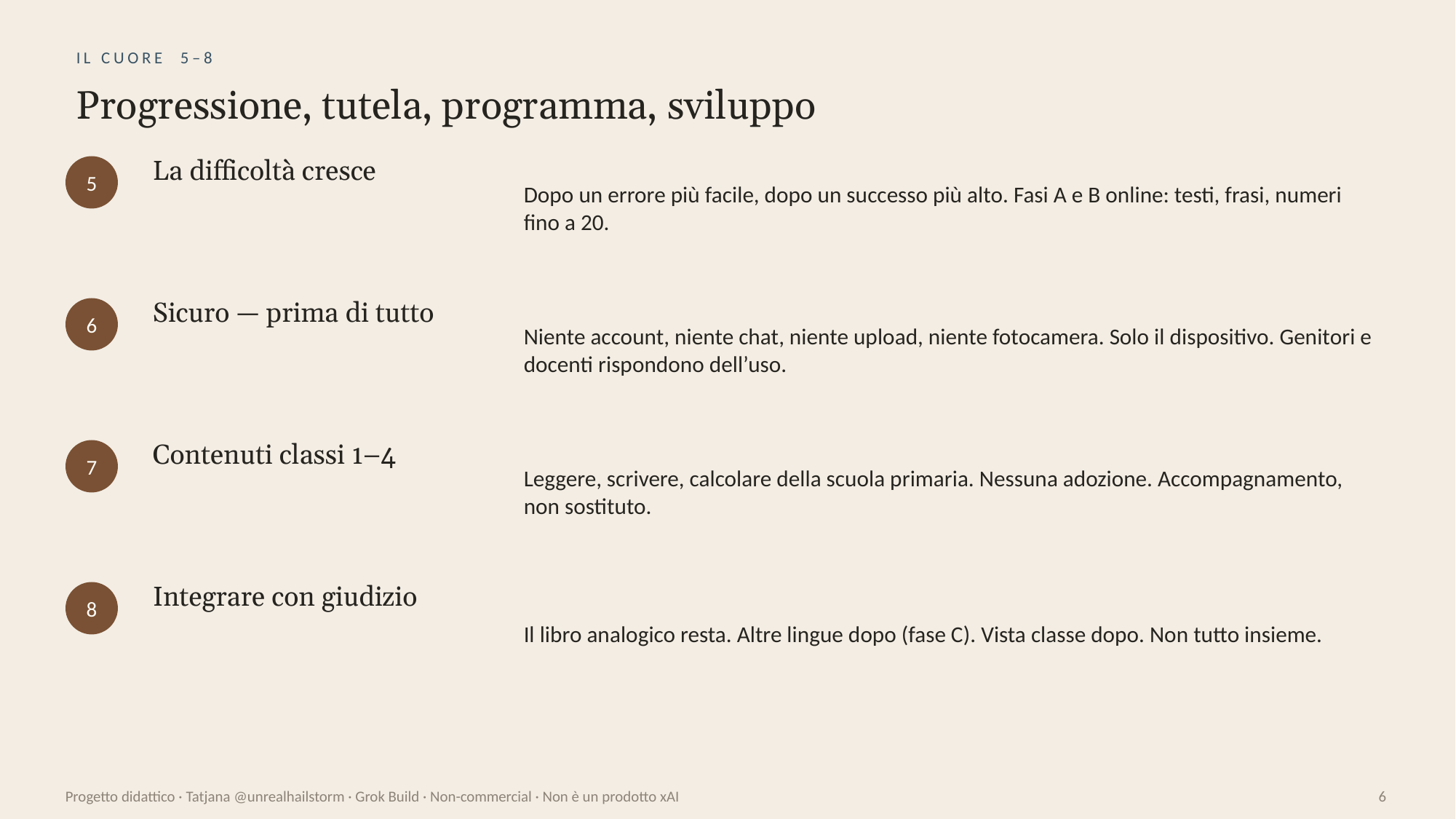

IL CUORE  5–8
Progressione, tutela, programma, sviluppo
La difficoltà cresce
Dopo un errore più facile, dopo un successo più alto. Fasi A e B online: testi, frasi, numeri fino a 20.

5
Sicuro — prima di tutto
Niente account, niente chat, niente upload, niente fotocamera. Solo il dispositivo. Genitori e docenti rispondono dell’uso.

6
Contenuti classi 1–4
Leggere, scrivere, calcolare della scuola primaria. Nessuna adozione. Accompagnamento, non sostituto.

7
Integrare con giudizio
Il libro analogico resta. Altre lingue dopo (fase C). Vista classe dopo. Non tutto insieme.

8
Progetto didattico · Tatjana @unrealhailstorm · Grok Build · Non-commercial · Non è un prodotto xAI
6